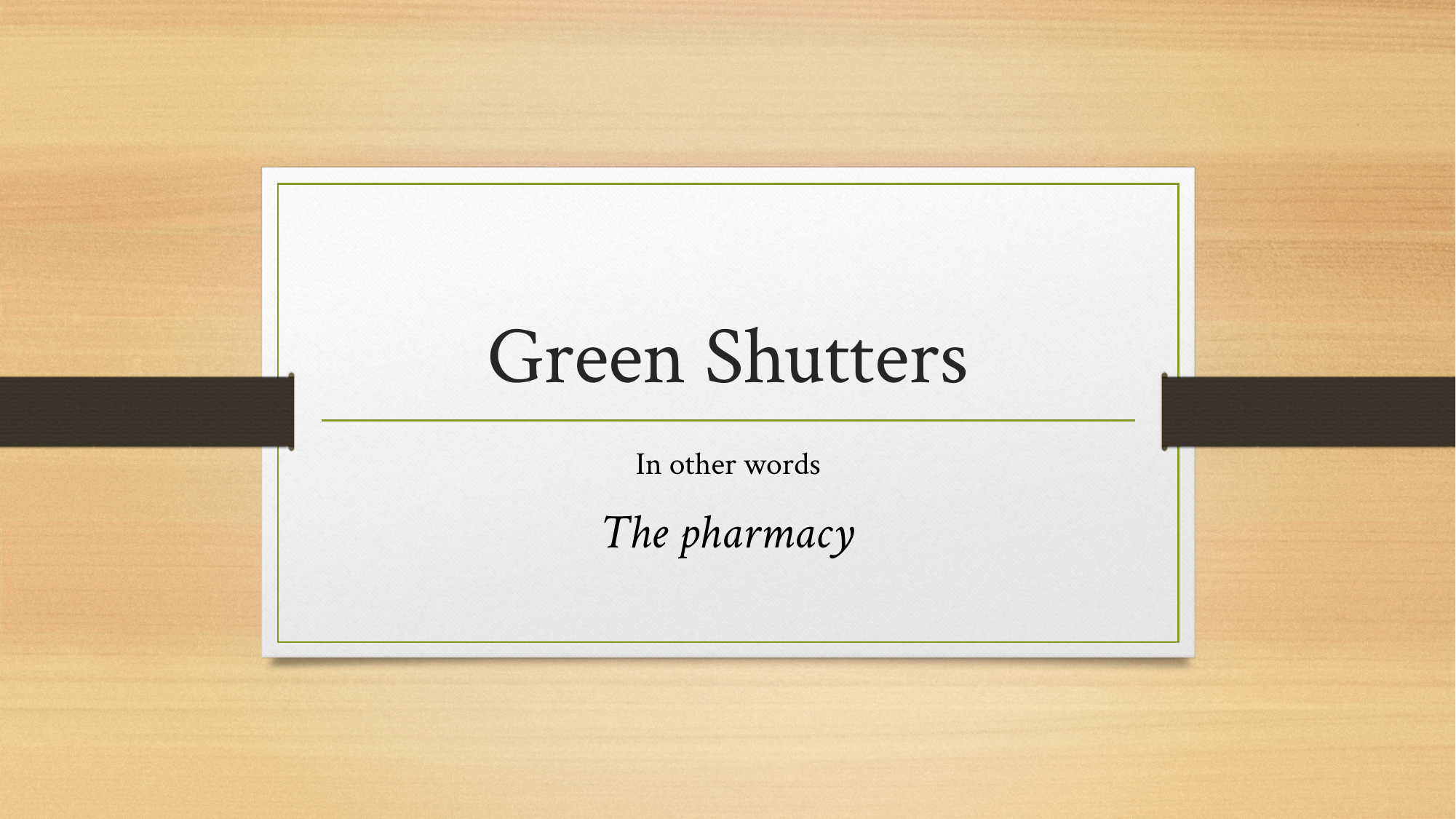

# Green Shutters
In other words
The pharmacy